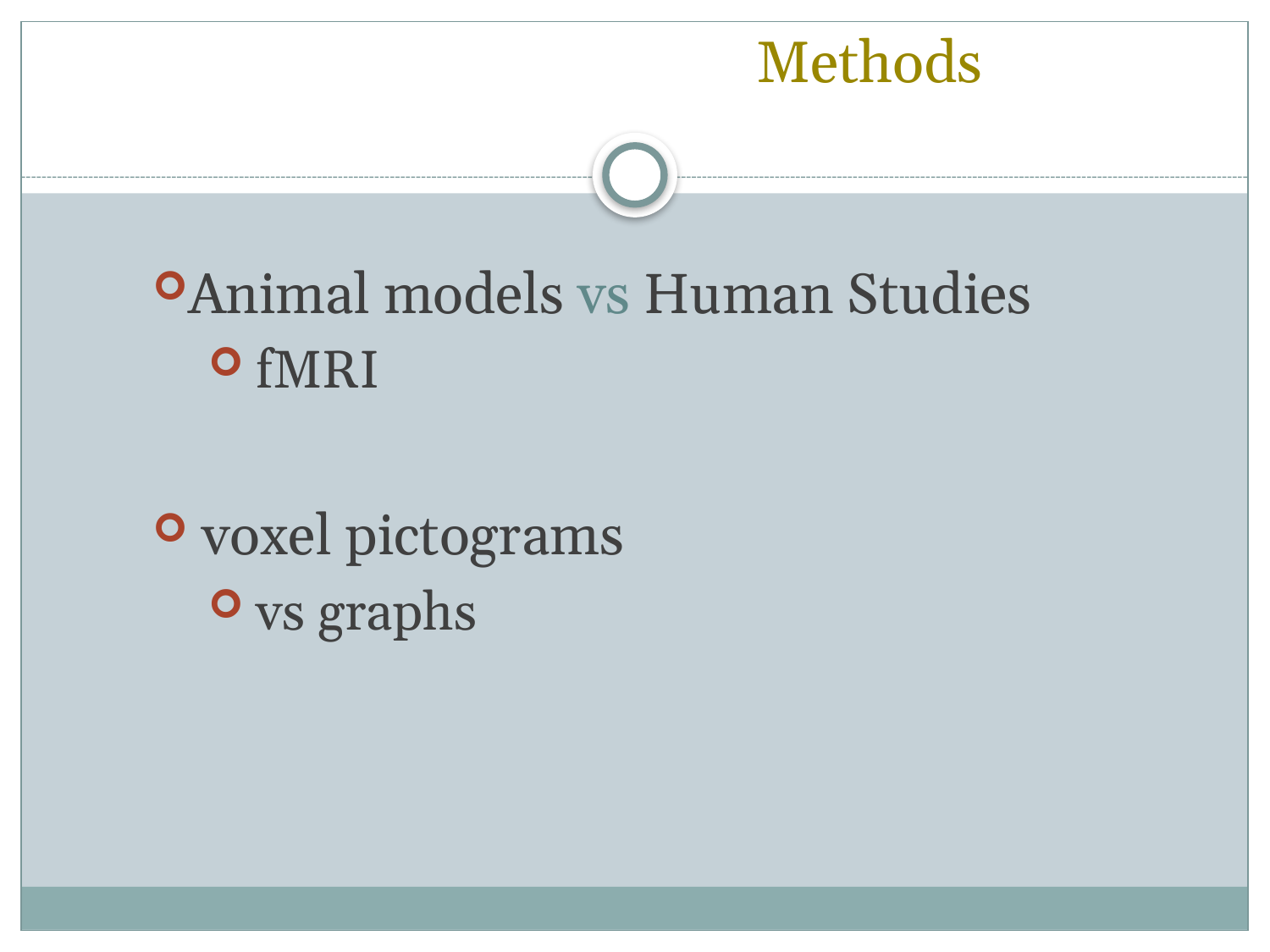

# Methods
Animal models vs Human Studies
 fMRI

 voxel pictograms
 vs graphs